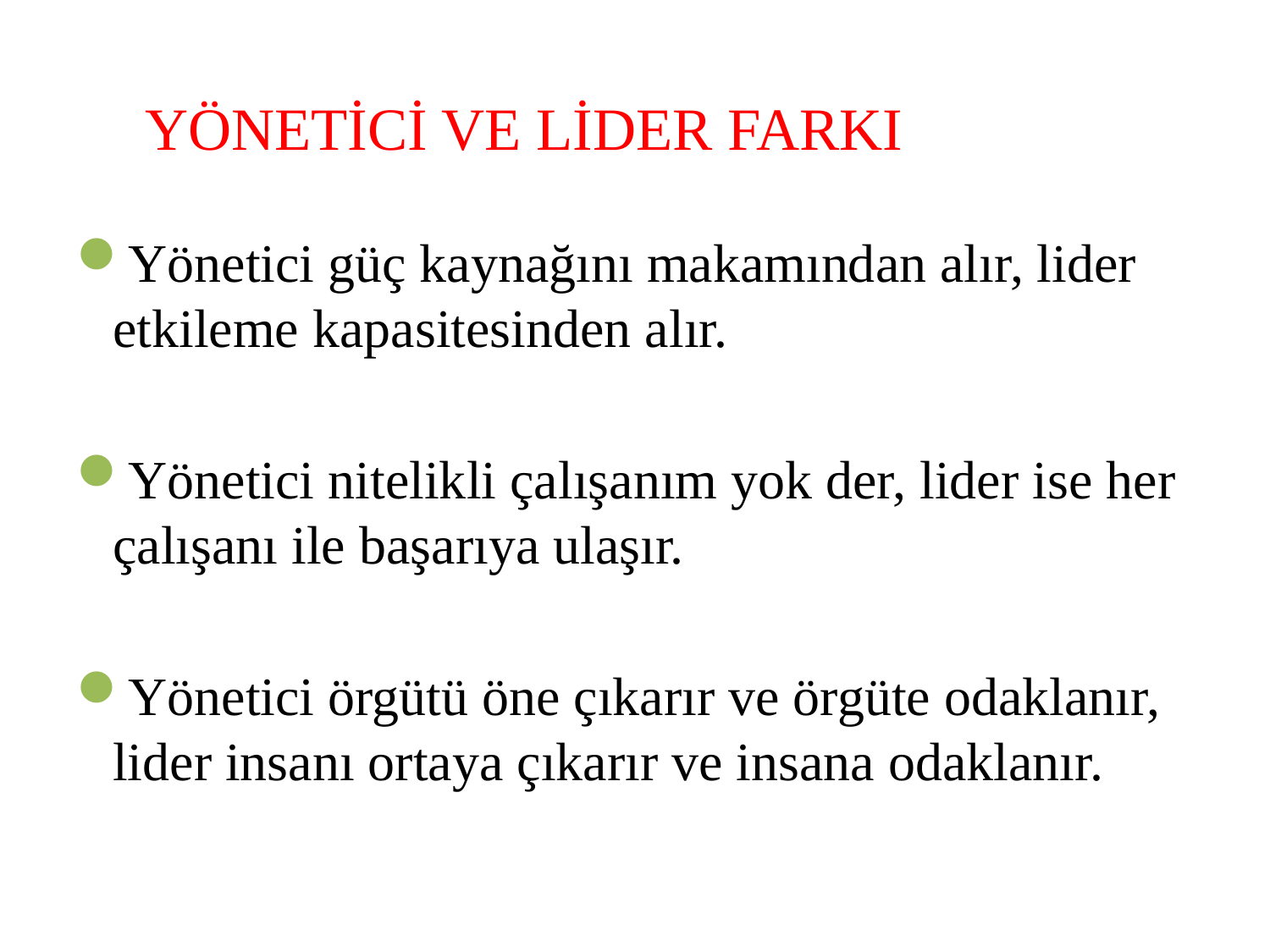

# YÖNETİCİ VE LİDER FARKI
Yönetici güç kaynağını makamından alır, lider etkileme kapasitesinden alır.

Yönetici nitelikli çalışanım yok der, lider ise her çalışanı ile başarıya ulaşır.

Yönetici örgütü öne çıkarır ve örgüte odaklanır, lider insanı ortaya çıkarır ve insana odaklanır.